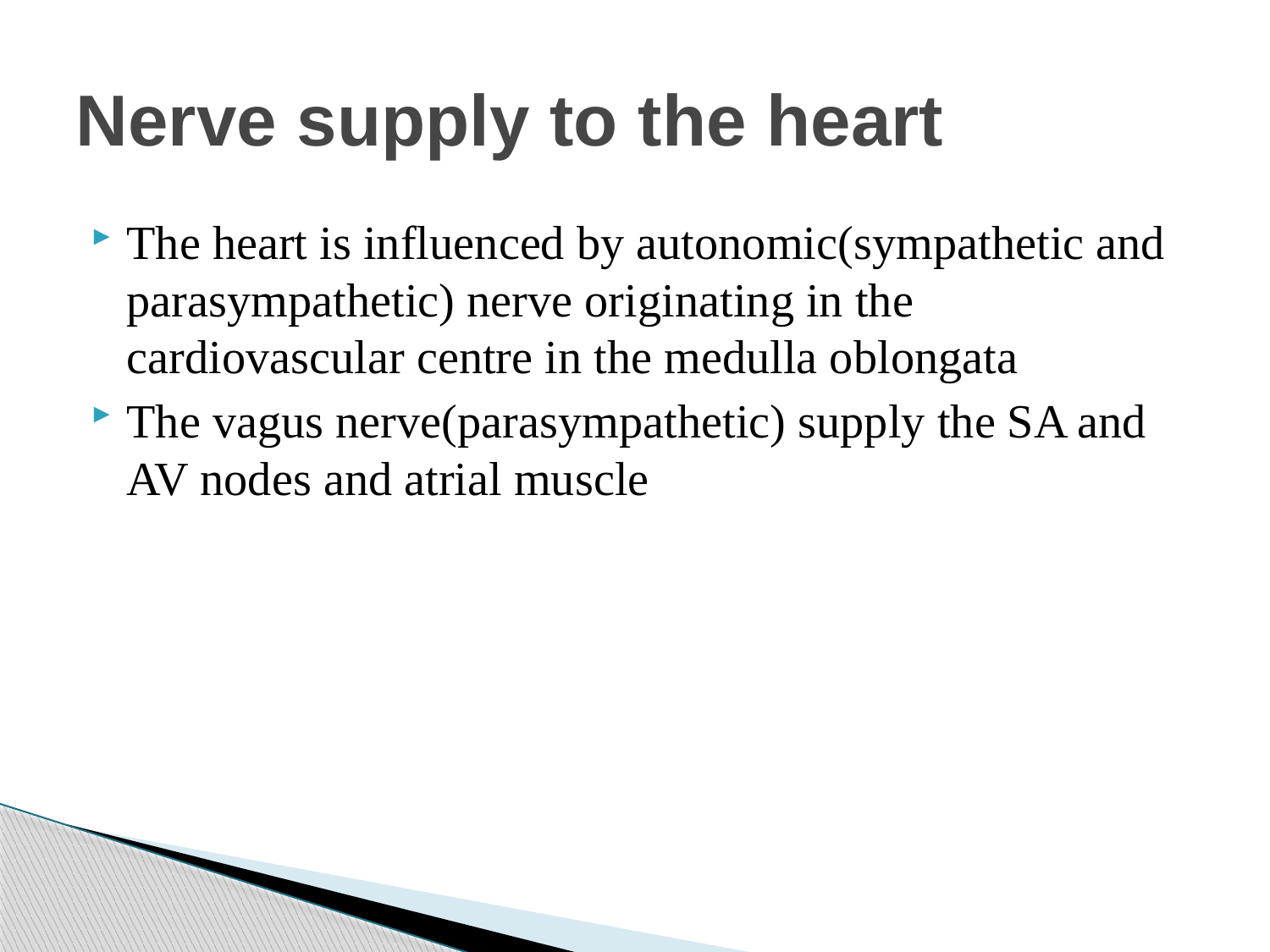

# Nerve supply to the heart
The heart is influenced by autonomic(sympathetic and parasympathetic) nerve originating in the cardiovascular centre in the medulla oblongata
The vagus nerve(parasympathetic) supply the SA and AV nodes and atrial muscle